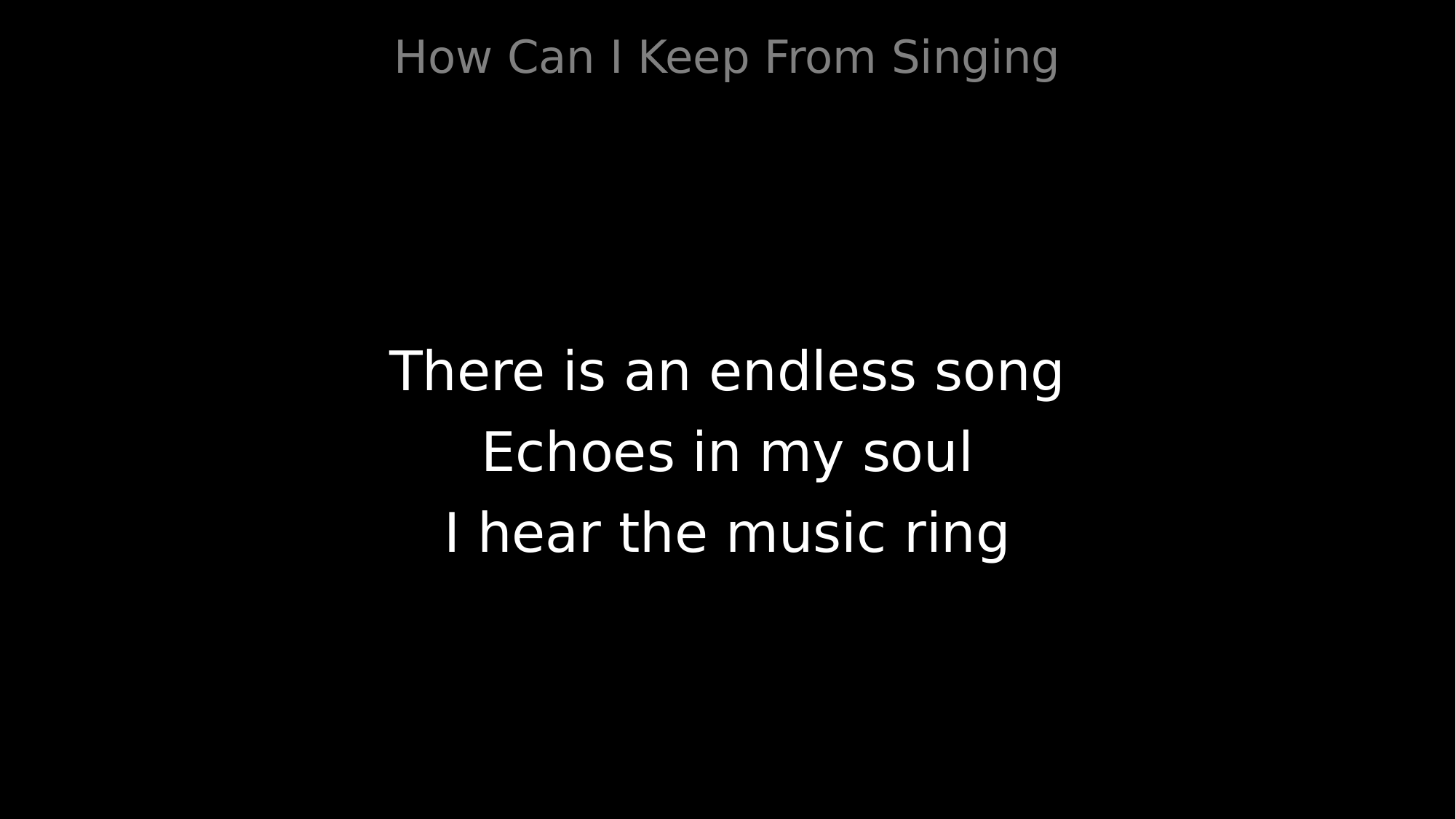

How Can I Keep From Singing
There is an endless song
Echoes in my soul
I hear the music ring